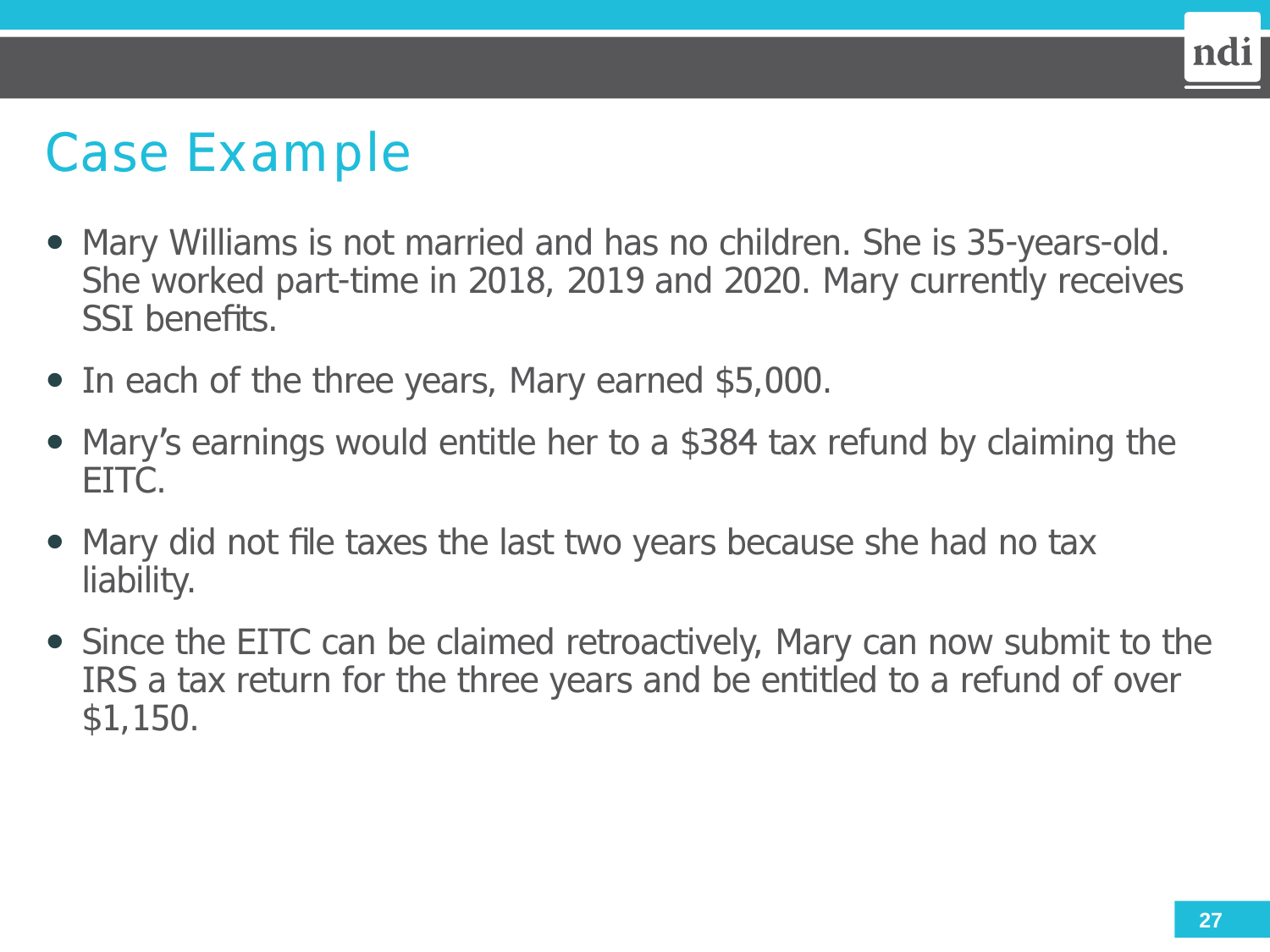

# Case Example
Mary Williams is not married and has no children. She is 35-years-old. She worked part-time in 2018, 2019 and 2020. Mary currently receives SSI benefits.
In each of the three years, Mary earned $5,000.
Mary’s earnings would entitle her to a $384 tax refund by claiming the EITC.
Mary did not file taxes the last two years because she had no tax liability.
Since the EITC can be claimed retroactively, Mary can now submit to the IRS a tax return for the three years and be entitled to a refund of over $1,150.
27